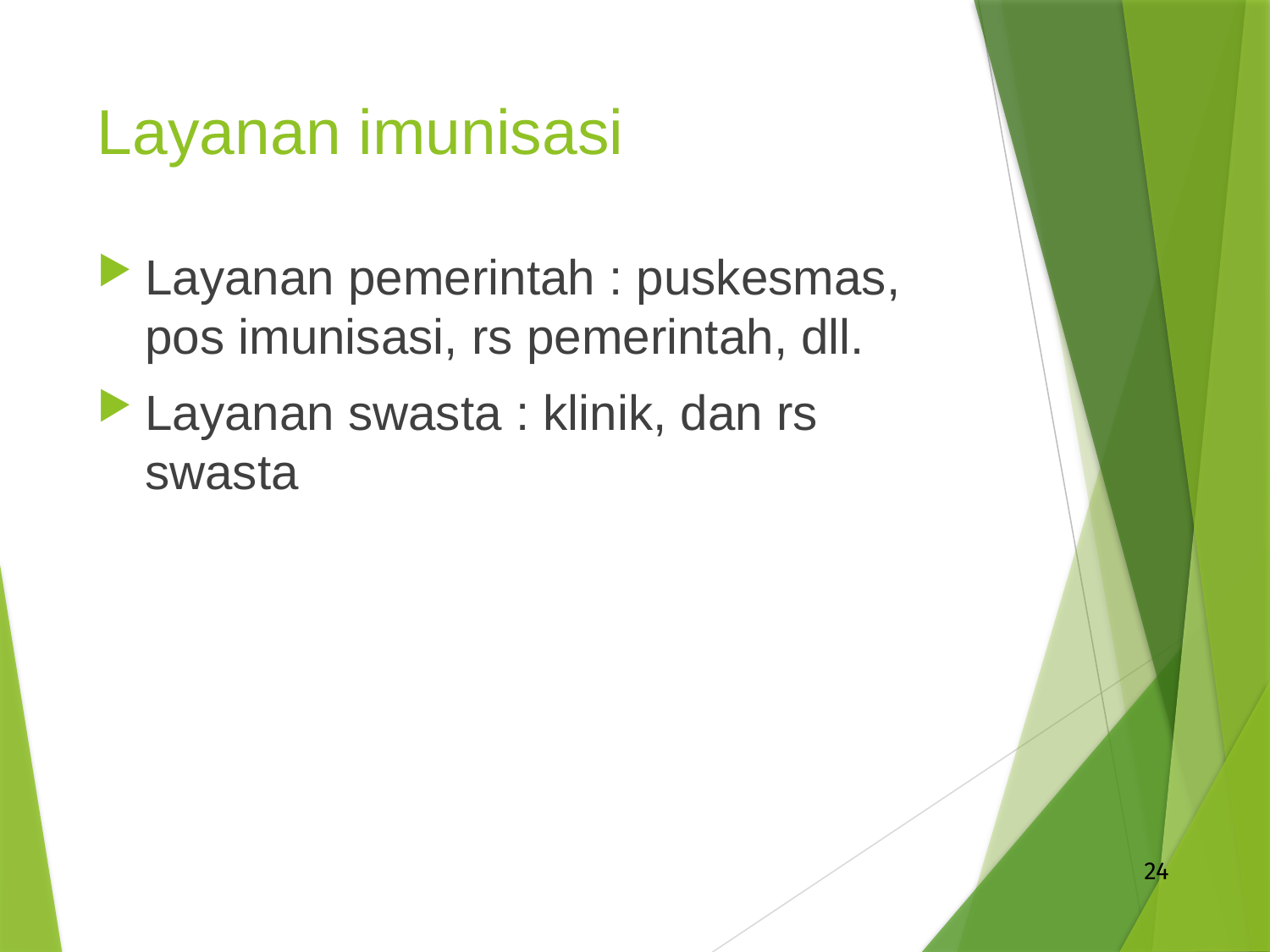

# Layanan imunisasi
Layanan pemerintah : puskesmas, pos imunisasi, rs pemerintah, dll.
Layanan swasta : klinik, dan rs swasta

24